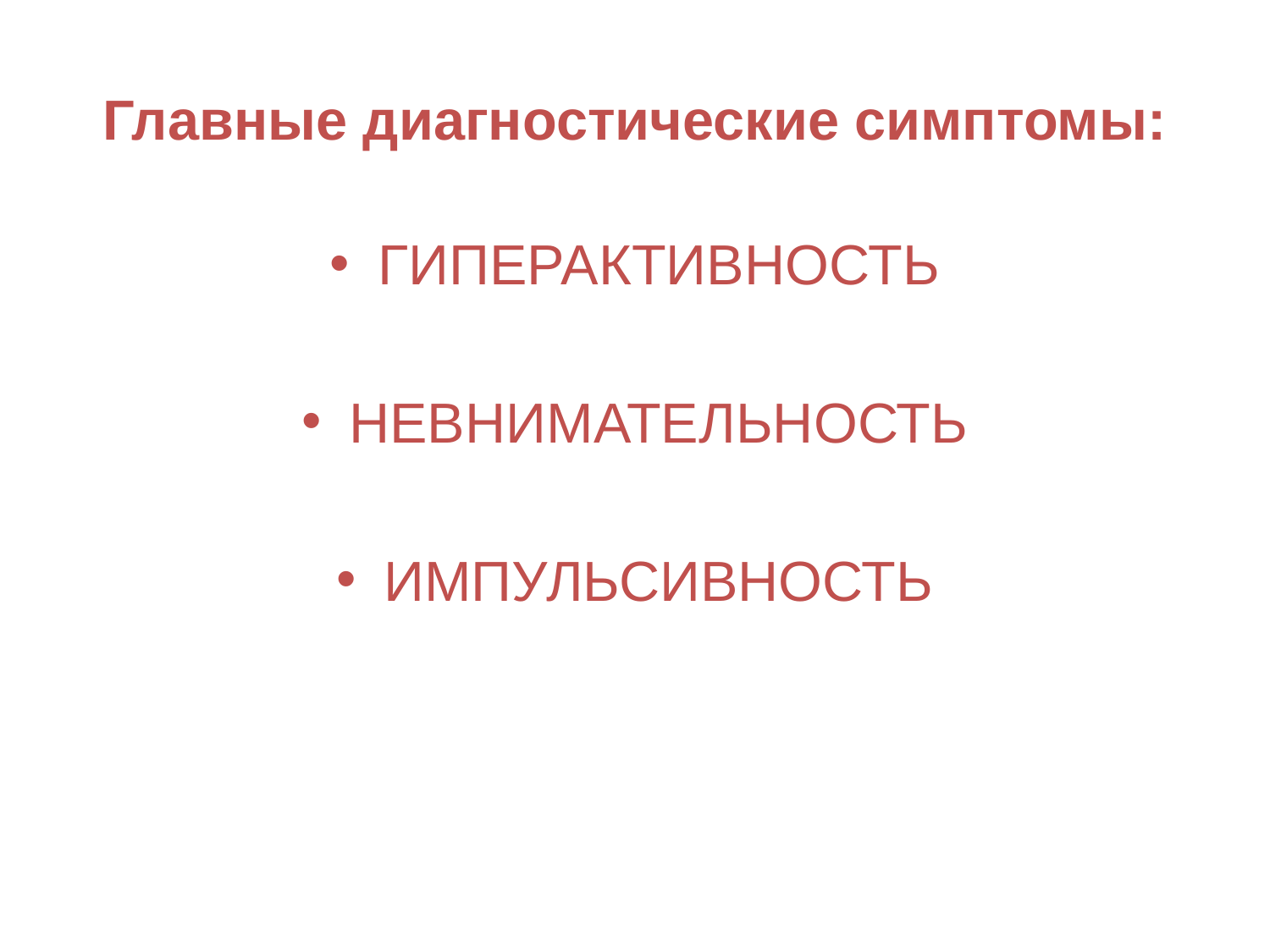

# Главные диагностические симптомы:
ГИПЕРАКТИВНОСТЬ

НЕВНИМАТЕЛЬНОСТЬ

ИМПУЛЬСИВНОСТЬ